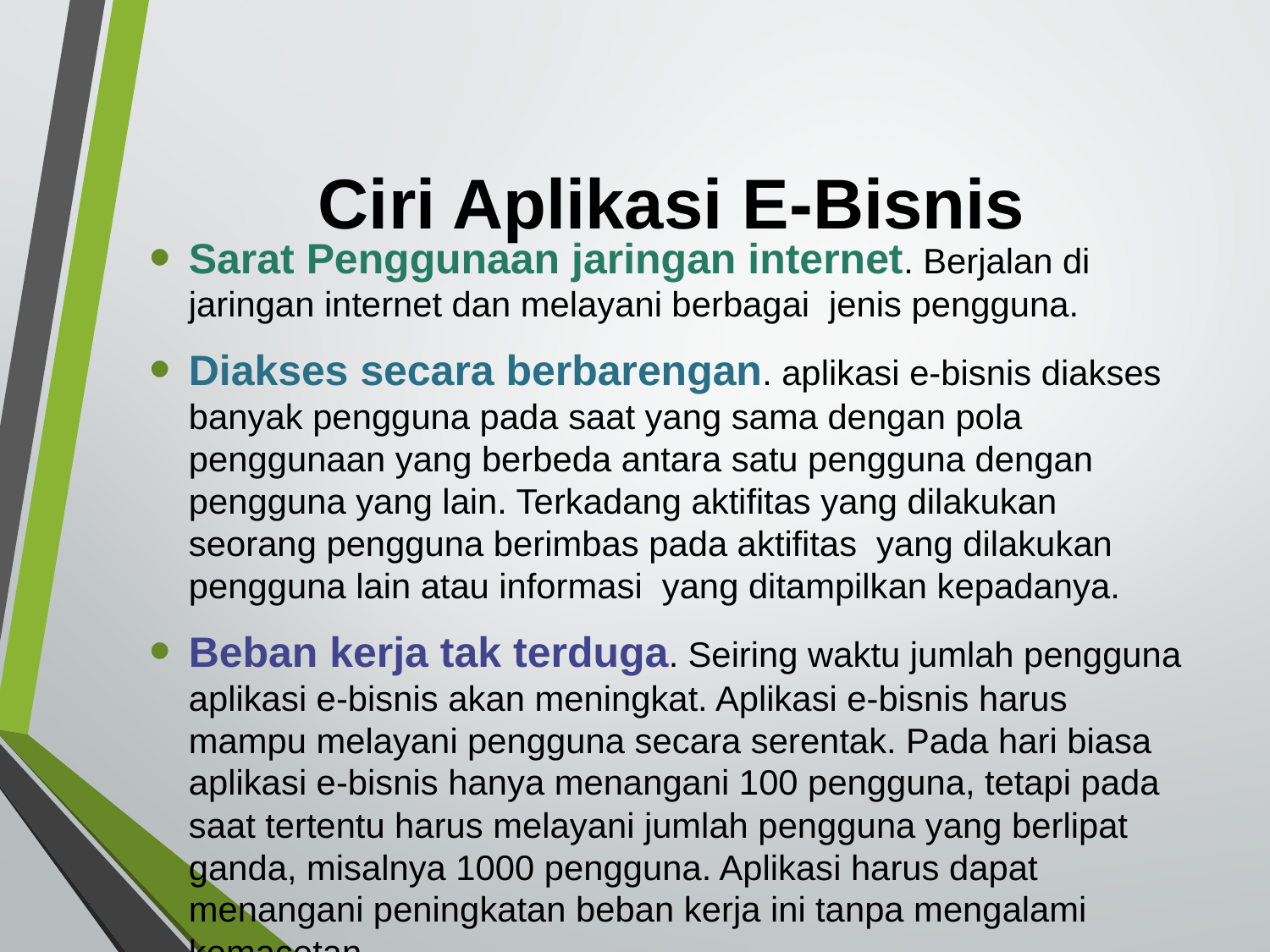

# Ciri Aplikasi E-Bisnis
Sarat Penggunaan jaringan internet. Berjalan di  jaringan internet dan melayani berbagai  jenis pengguna.
Diakses secara berbarengan. aplikasi e-bisnis diakses banyak pengguna pada saat yang sama dengan pola penggunaan yang berbeda antara satu pengguna dengan pengguna yang lain. Terkadang aktifitas yang dilakukan seorang pengguna berimbas pada aktifitas  yang dilakukan pengguna lain atau informasi  yang ditampilkan kepadanya.
Beban kerja tak terduga. Seiring waktu jumlah pengguna aplikasi e-bisnis akan meningkat. Aplikasi e-bisnis harus mampu melayani pengguna secara serentak. Pada hari biasa aplikasi e-bisnis hanya menangani 100 pengguna, tetapi pada saat tertentu harus melayani jumlah pengguna yang berlipat ganda, misalnya 1000 pengguna. Aplikasi harus dapat menangani peningkatan beban kerja ini tanpa mengalami kemacetan.